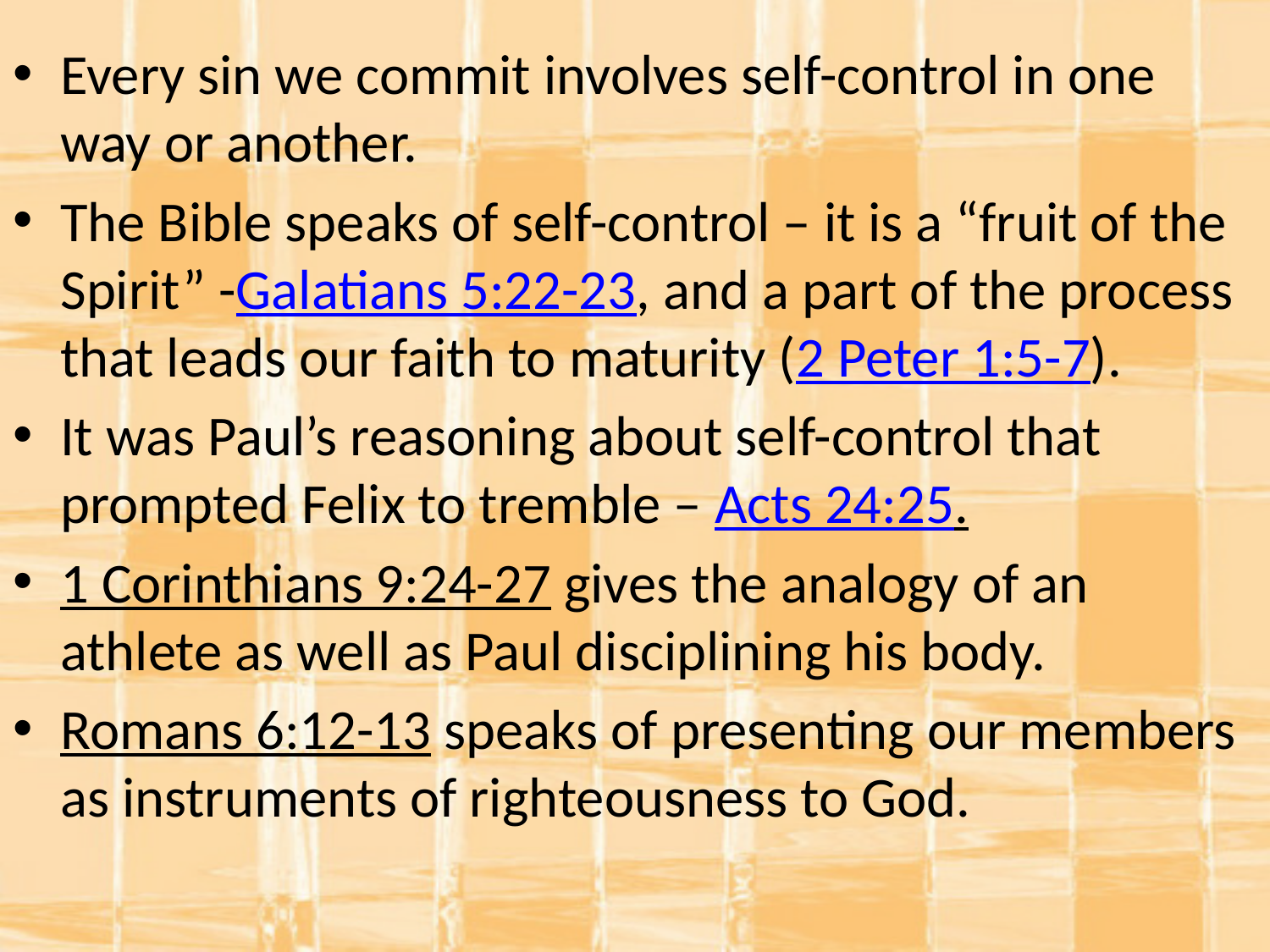

Every sin we commit involves self-control in one way or another.
The Bible speaks of self-control – it is a “fruit of the Spirit” -Galatians 5:22-23, and a part of the process that leads our faith to maturity (2 Peter 1:5-7).
It was Paul’s reasoning about self-control that prompted Felix to tremble – Acts 24:25.
1 Corinthians 9:24-27 gives the analogy of an athlete as well as Paul disciplining his body.
Romans 6:12-13 speaks of presenting our members as instruments of righteousness to God.